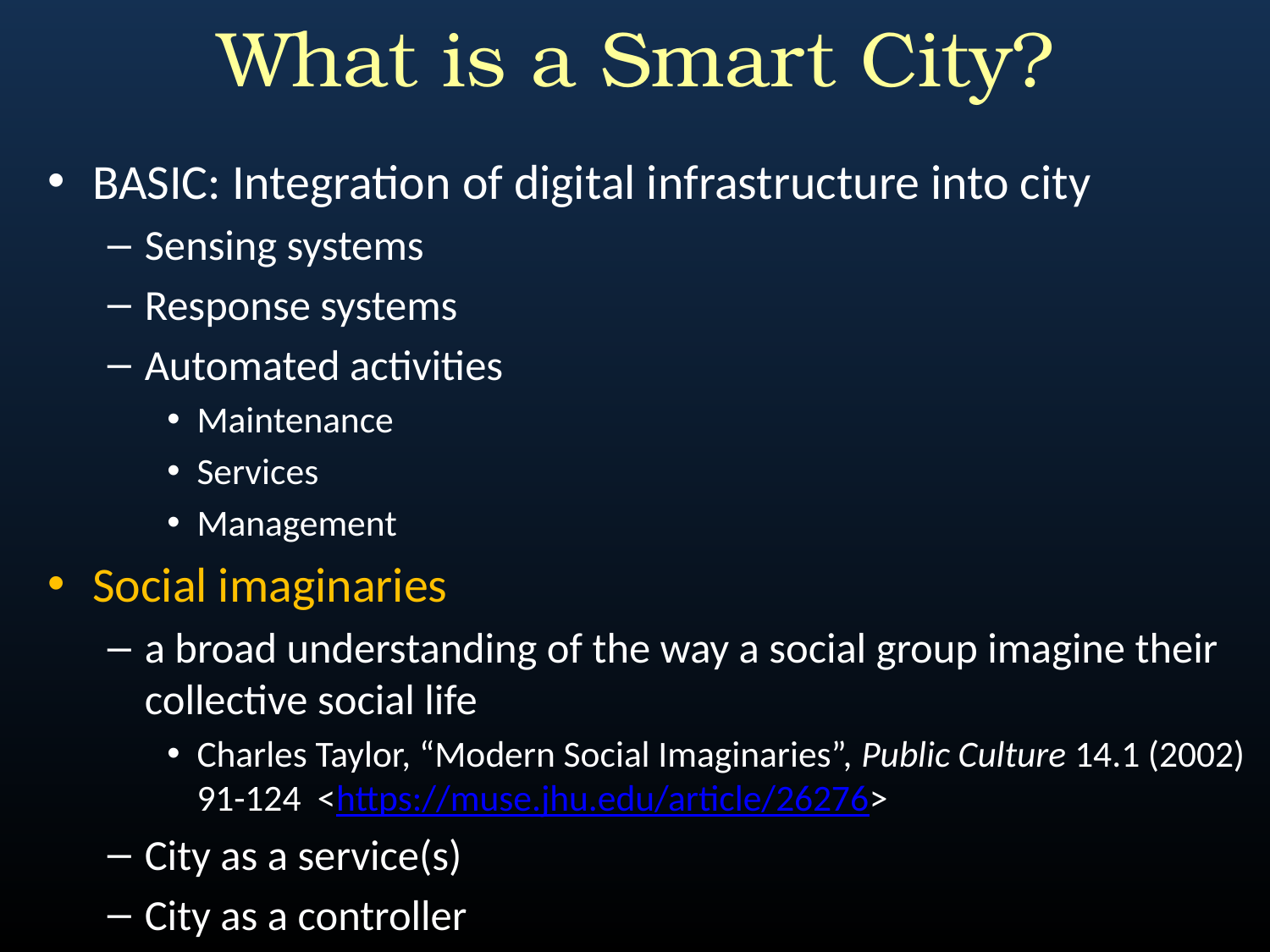

# What is a Smart City?
BASIC: Integration of digital infrastructure into city
Sensing systems
Response systems
Automated activities
Maintenance
Services
Management
Social imaginaries
a broad understanding of the way a social group imagine their collective social life
Charles Taylor, “Modern Social Imaginaries”, Public Culture 14.1 (2002) 91-124  <https://muse.jhu.edu/article/26276>
City as a service(s)
City as a controller